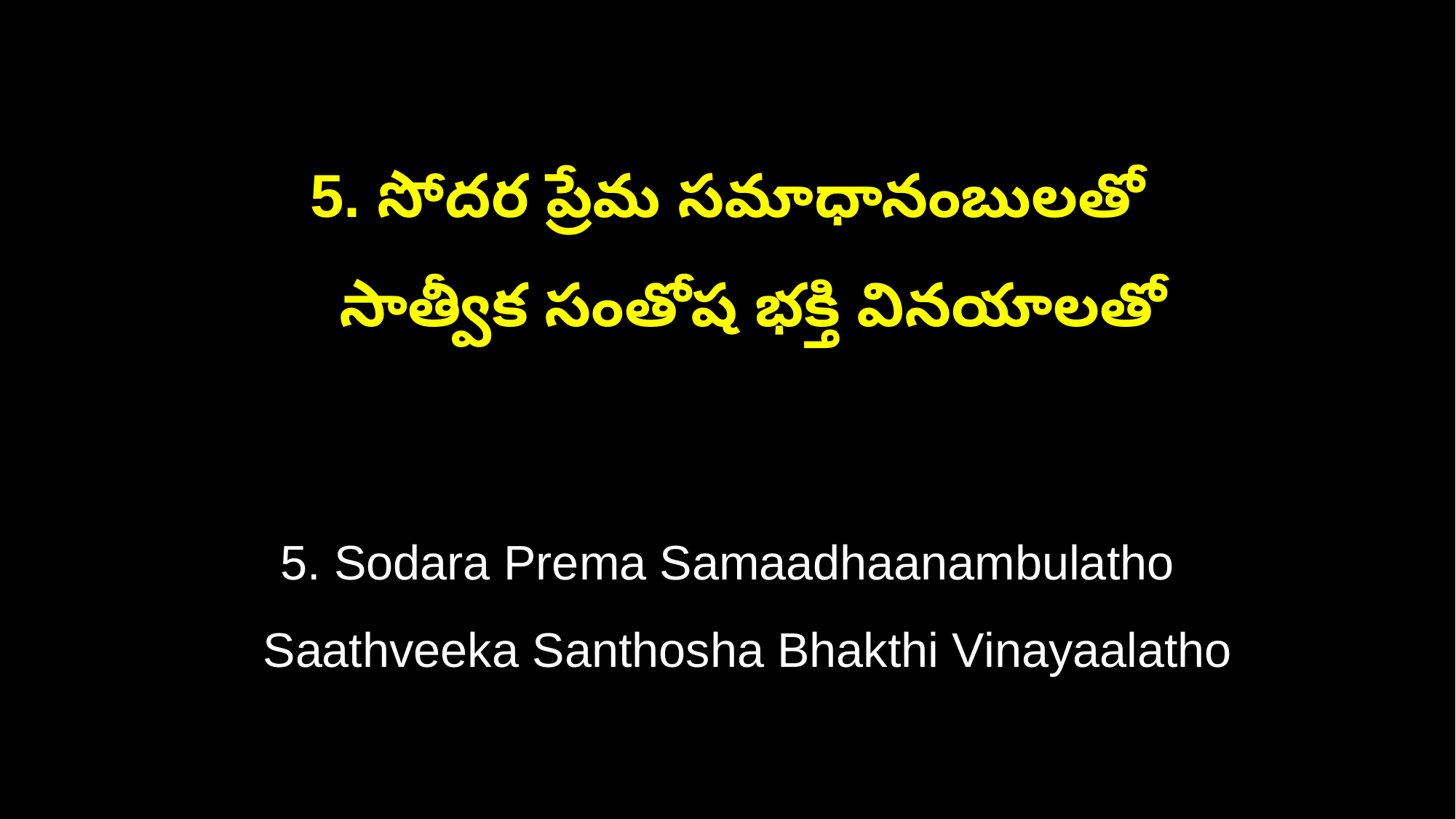

5. సోదర ప్రేమ సమాధానంబులతో
   సాత్వీక సంతోష భక్తి వినయాలతో
5. Sodara Prema Samaadhaanambulatho
   Saathveeka Santhosha Bhakthi Vinayaalatho